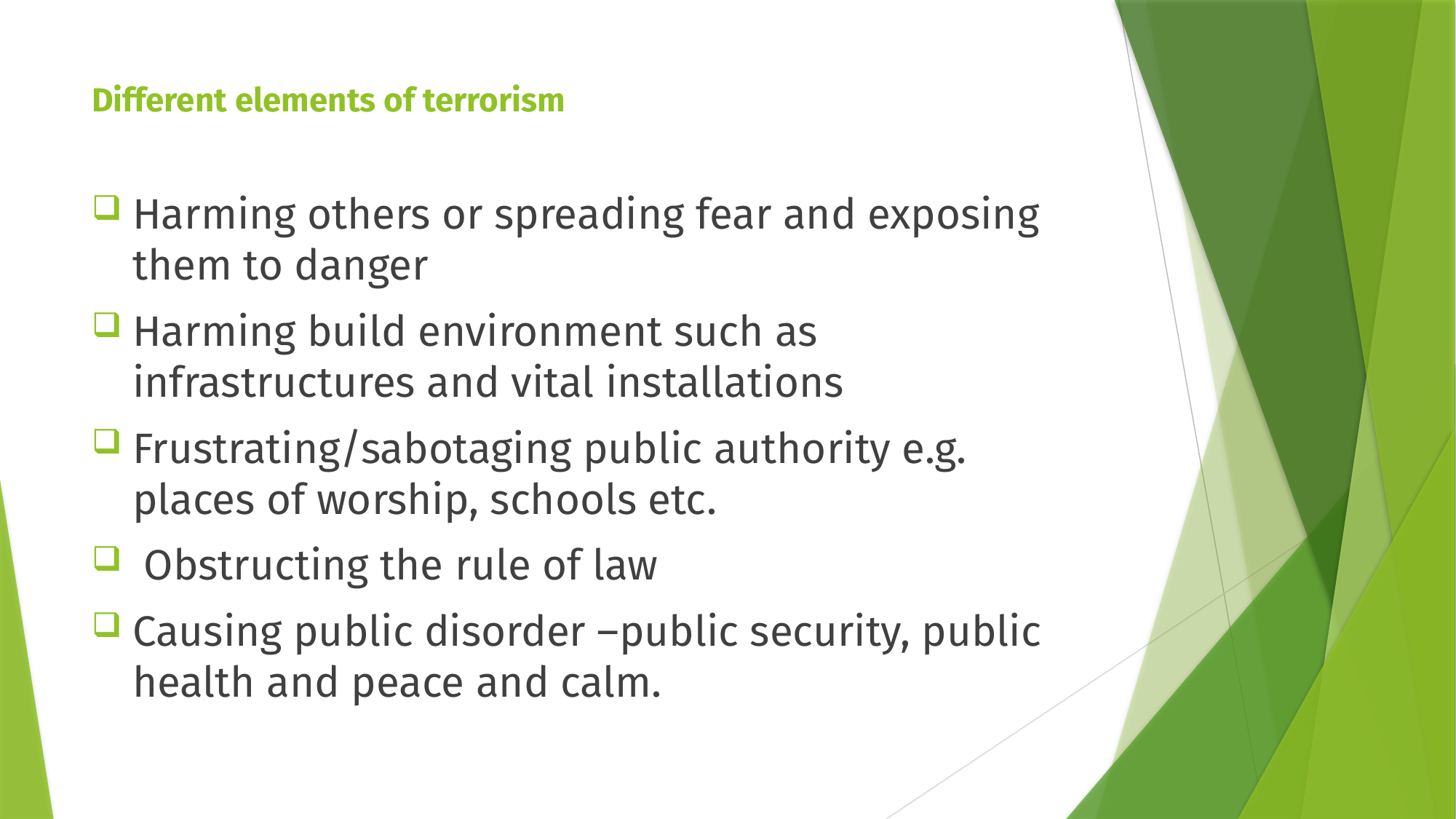

# Different elements of terrorism
Harming others or spreading fear and exposing them to danger
Harming build environment such as infrastructures and vital installations
Frustrating/sabotaging public authority e.g. places of worship, schools etc.
 Obstructing the rule of law
Causing public disorder –public security, public health and peace and calm.